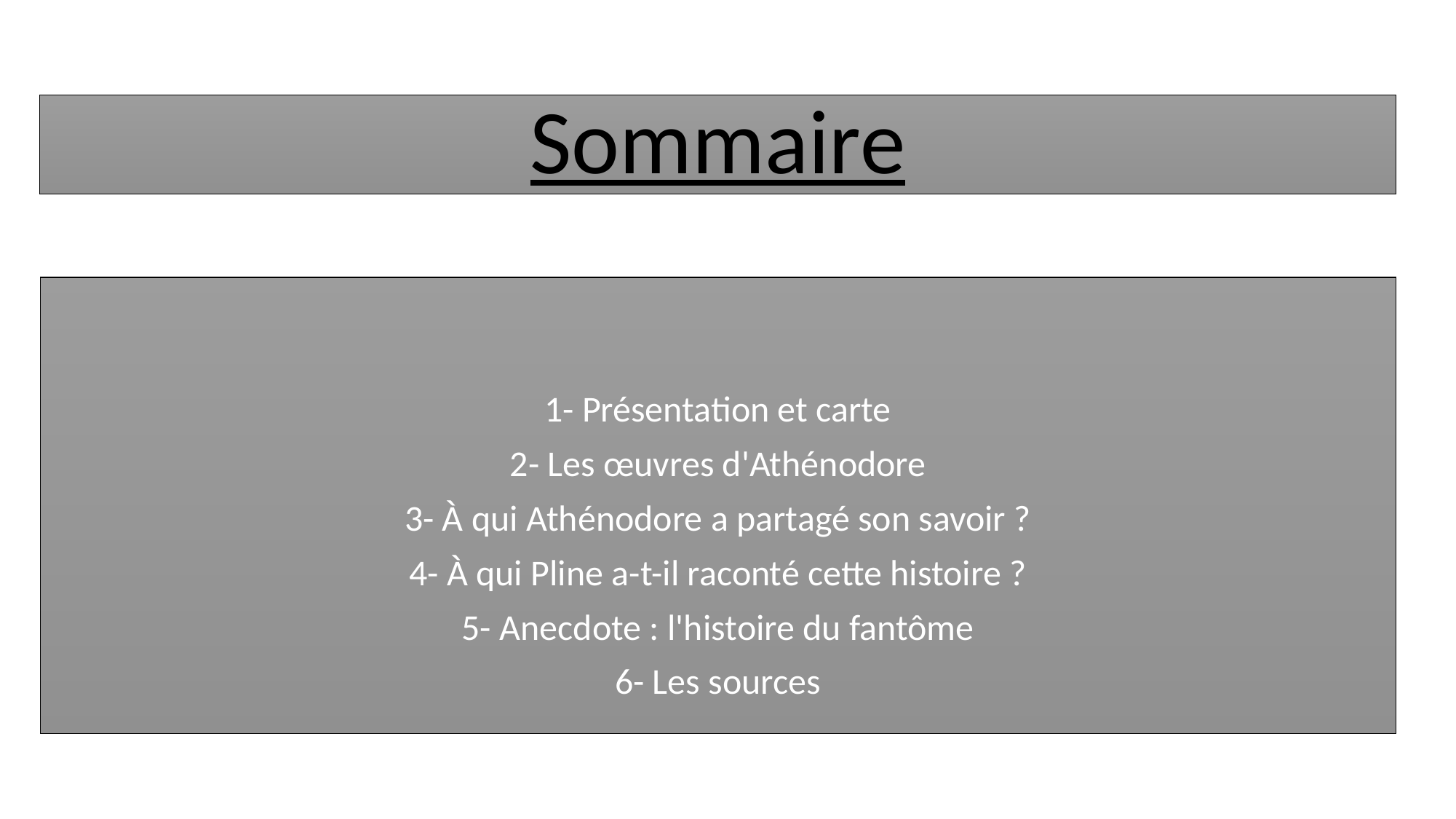

# Sommaire

1- Présentation et carte
2- Les œuvres d'Athénodore
3- À qui Athénodore a partagé son savoir ?
4- À qui Pline a-t-il raconté cette histoire ?
5- Anecdote : l'histoire du fantôme
6- Les sources